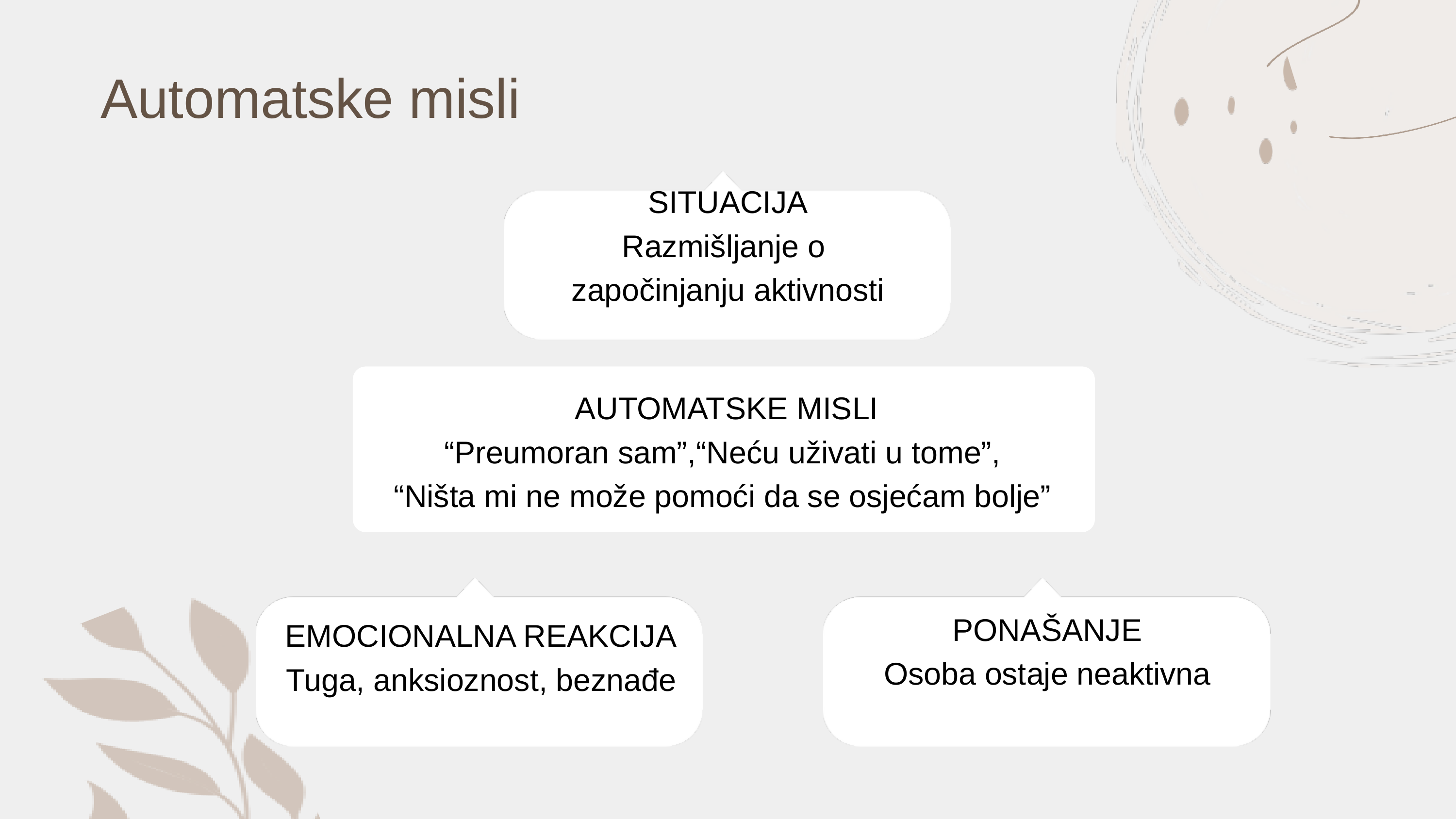

Automatske misli

SITUACIJA
Razmišljanje o
započinjanju aktivnosti

AUTOMATSKE MISLI
“Preumoran sam”,“Neću uživati u tome”,
“Ništa mi ne može pomoći da se osjećam bolje”

PONAŠANJE
Osoba ostaje neaktivna
EMOCIONALNA REAKCIJA
Tuga, anksioznost, beznađe